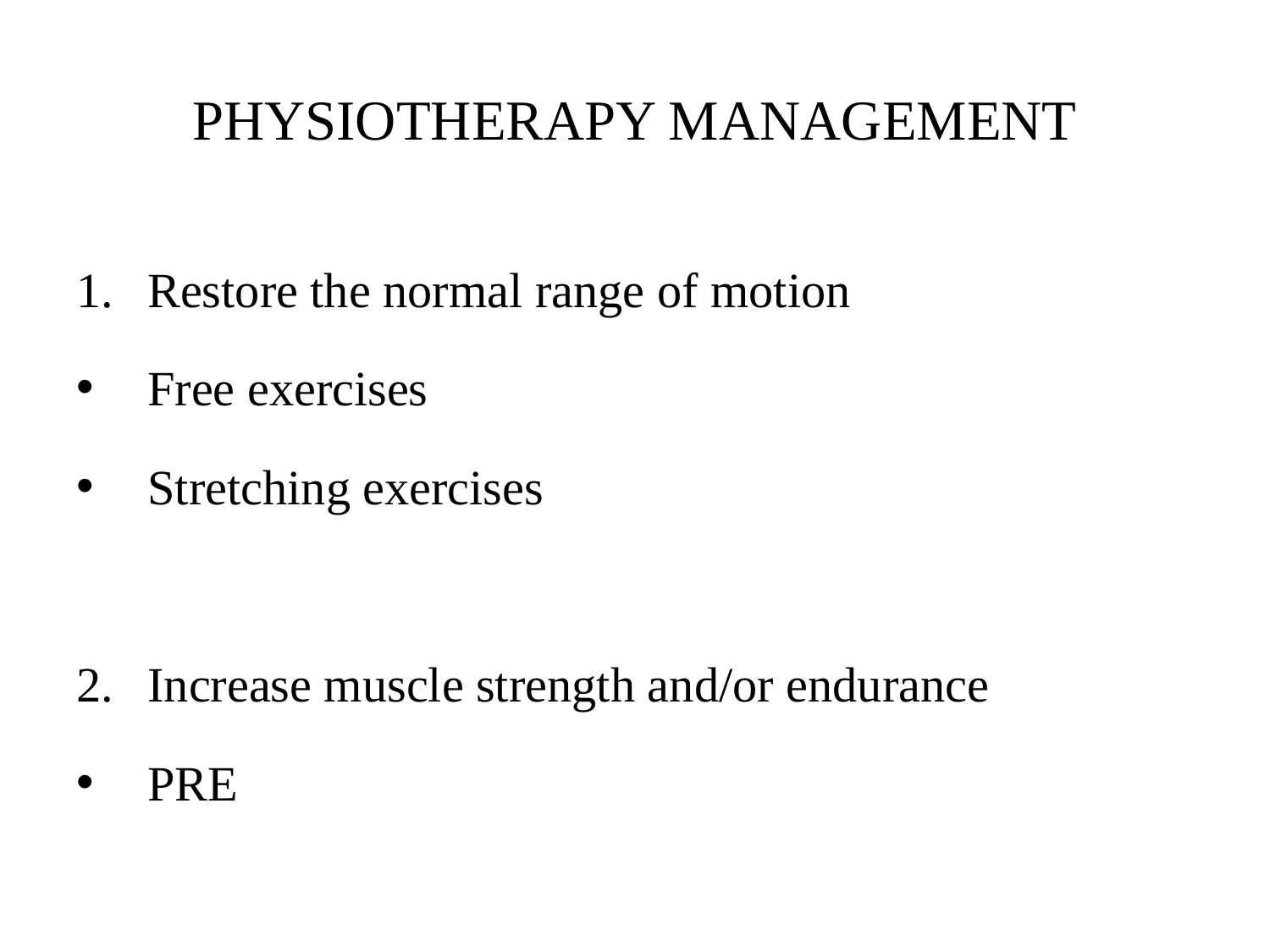

# PHYSIOTHERAPY MANAGEMENT
Restore the normal range of motion
Free exercises
Stretching exercises

Increase muscle strength and/or endurance
PRE